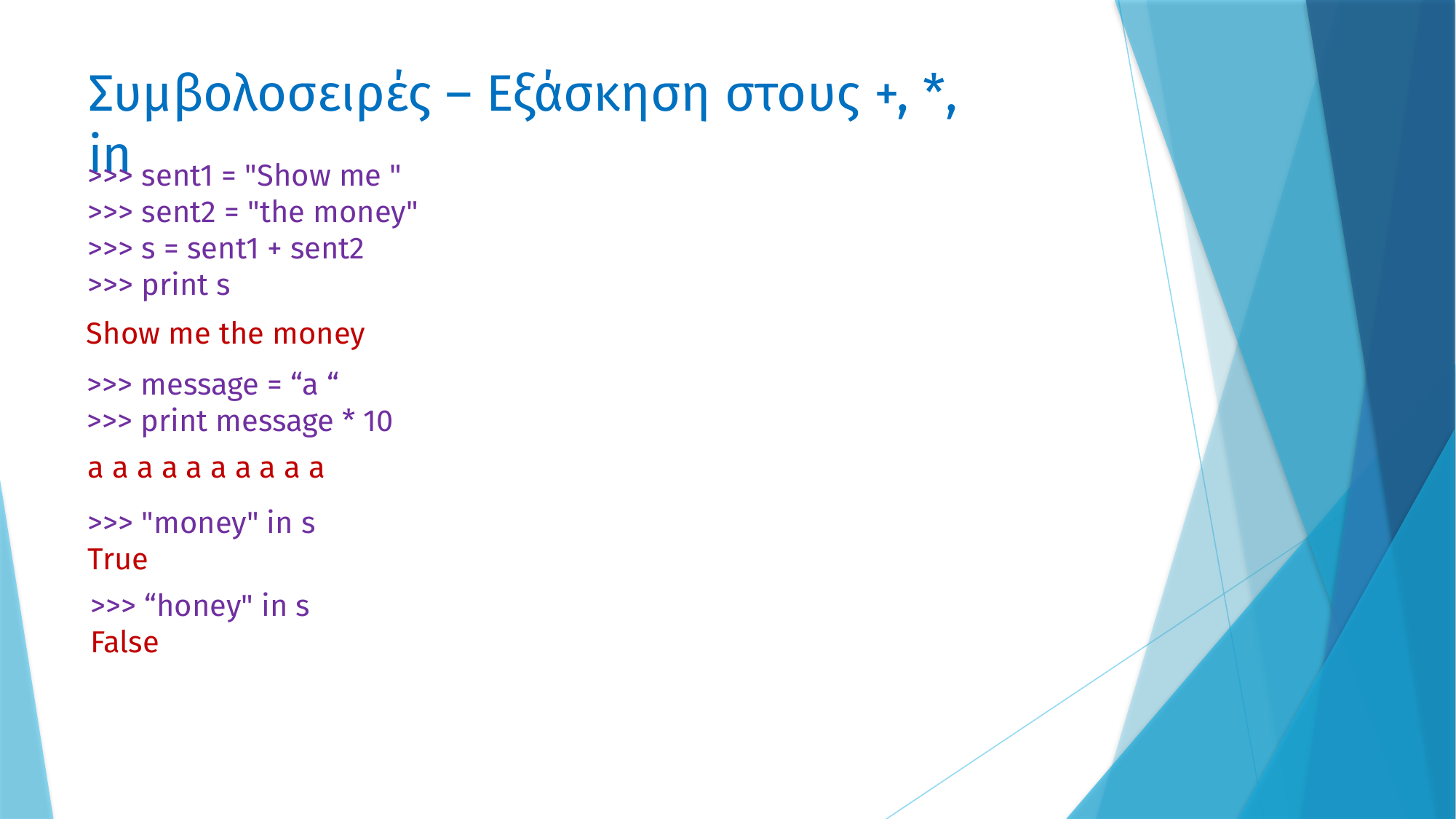

# Συμβολοσειρές – Εξάσκηση στους +, *, in
>>> sent1 = "Show me "
>>> sent2 = "the money"
>>> s = sent1 + sent2
>>> print s
Show me the money
>>> message = “a “
>>> print message * 10
a a a a a a a a a a
>>> "money" in s
True
>>> “honey" in s
False